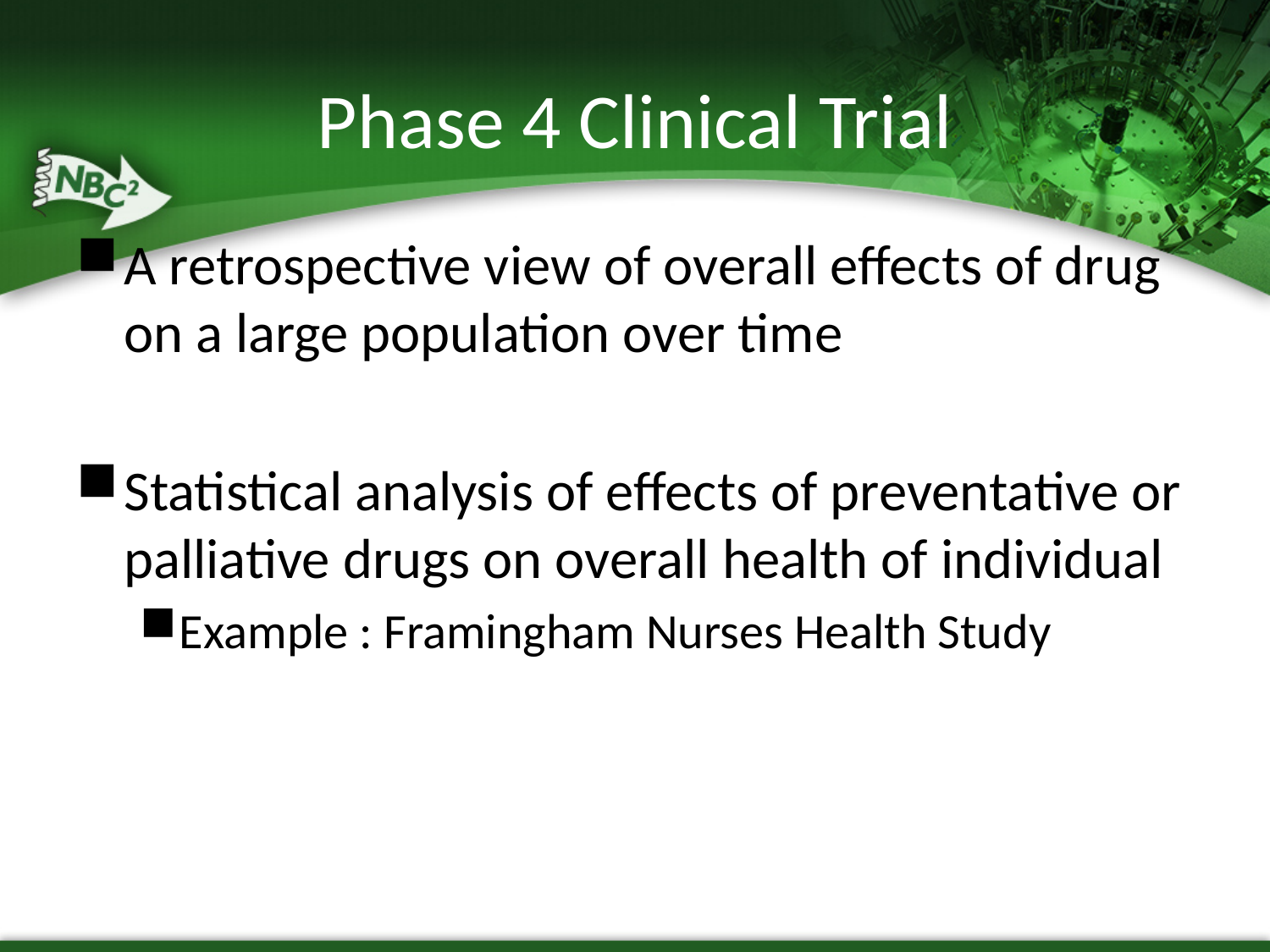

Phase 4 Clinical Trial
A retrospective view of overall effects of drug on a large population over time

Statistical analysis of effects of preventative or palliative drugs on overall health of individual
Example : Framingham Nurses Health Study